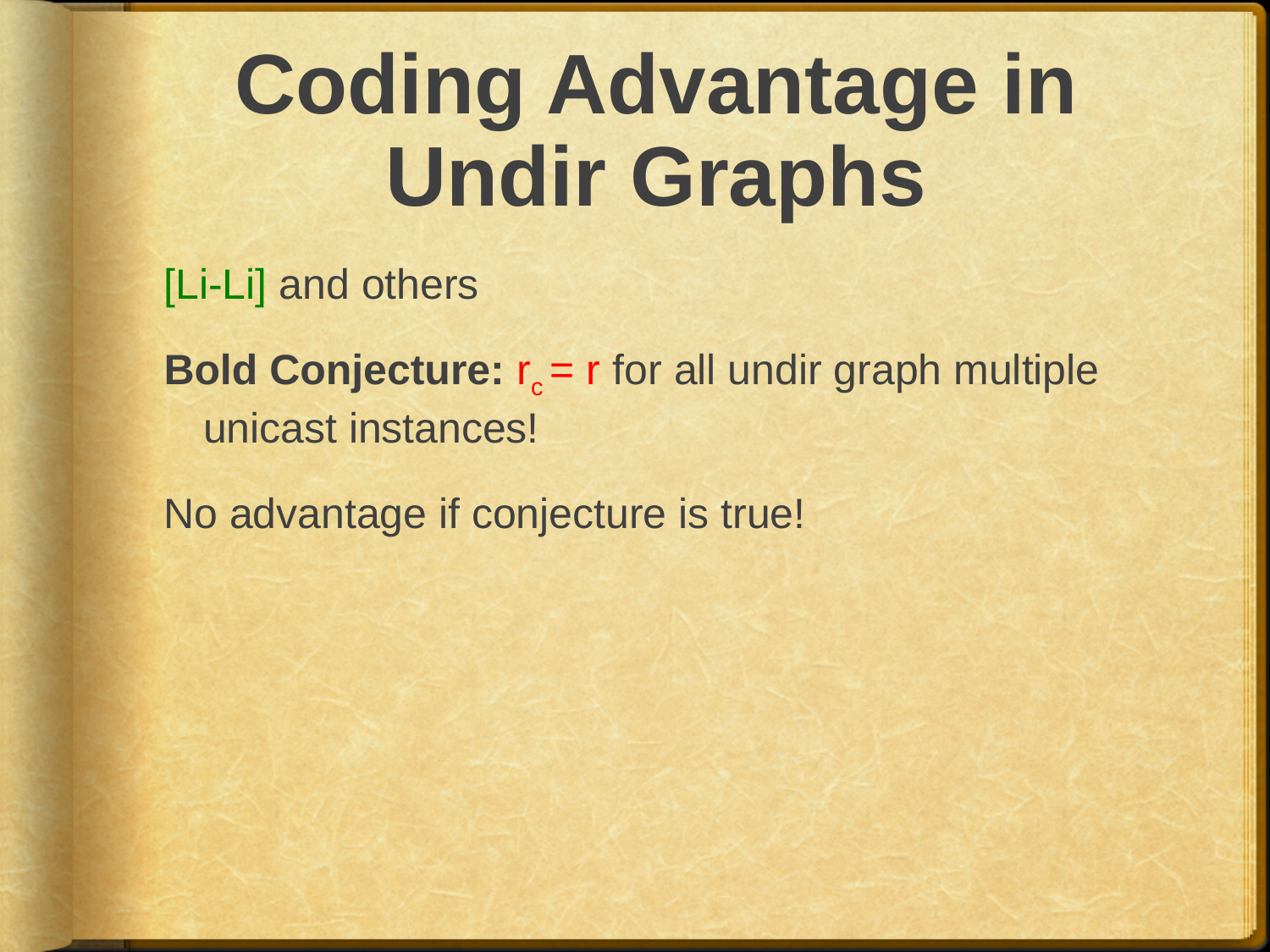

# Coding Advantage in Undir Graphs
[Li-Li] and others
Bold Conjecture: rc = r for all undir graph multiple unicast instances!
No advantage if conjecture is true!